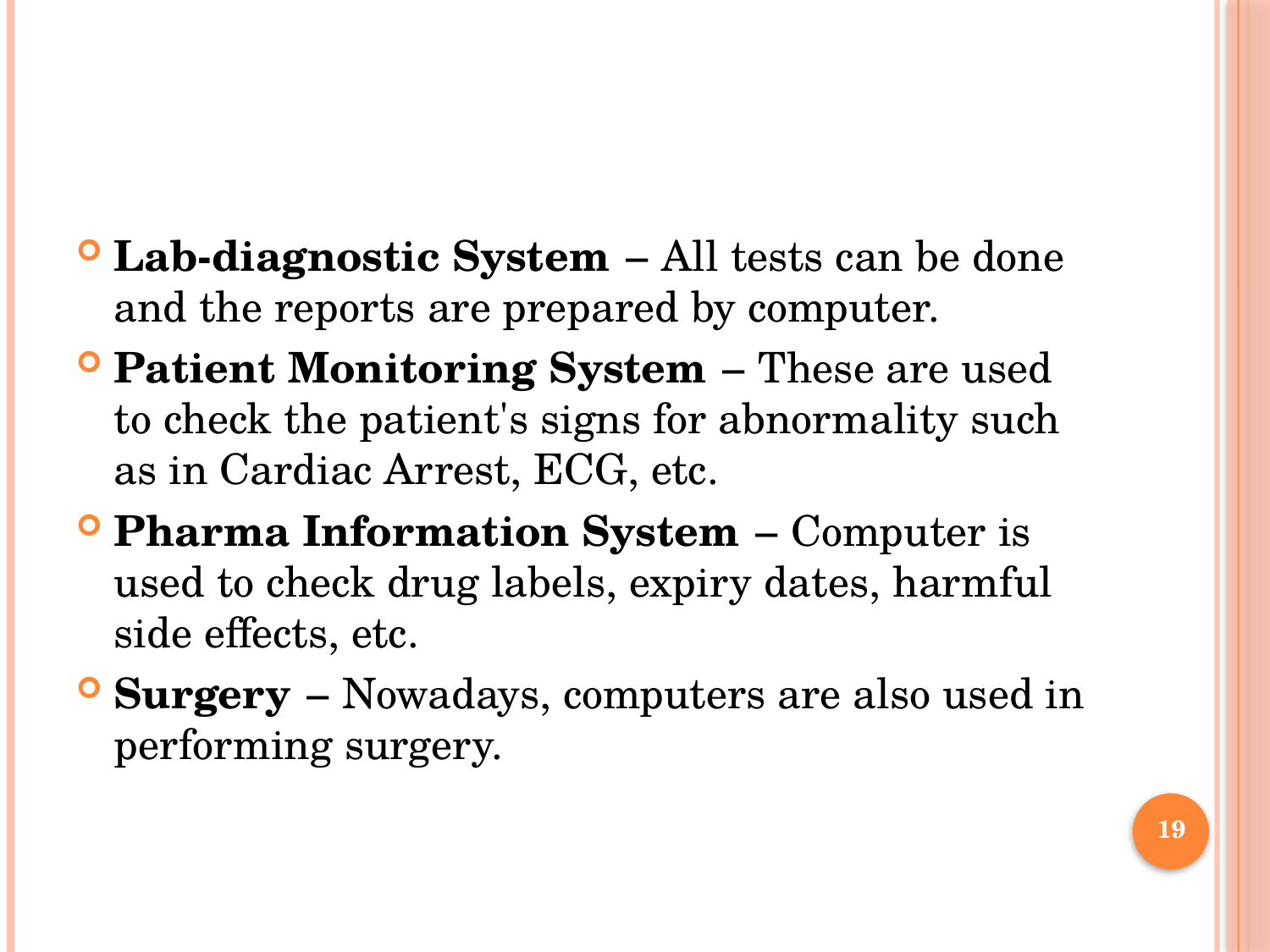

#
Lab-diagnostic System − All tests can be done and the reports are prepared by computer.
Patient Monitoring System − These are used to check the patient's signs for abnormality such as in Cardiac Arrest, ECG, etc.
Pharma Information System − Computer is used to check drug labels, expiry dates, harmful side effects, etc.
Surgery − Nowadays, computers are also used in performing surgery.

19